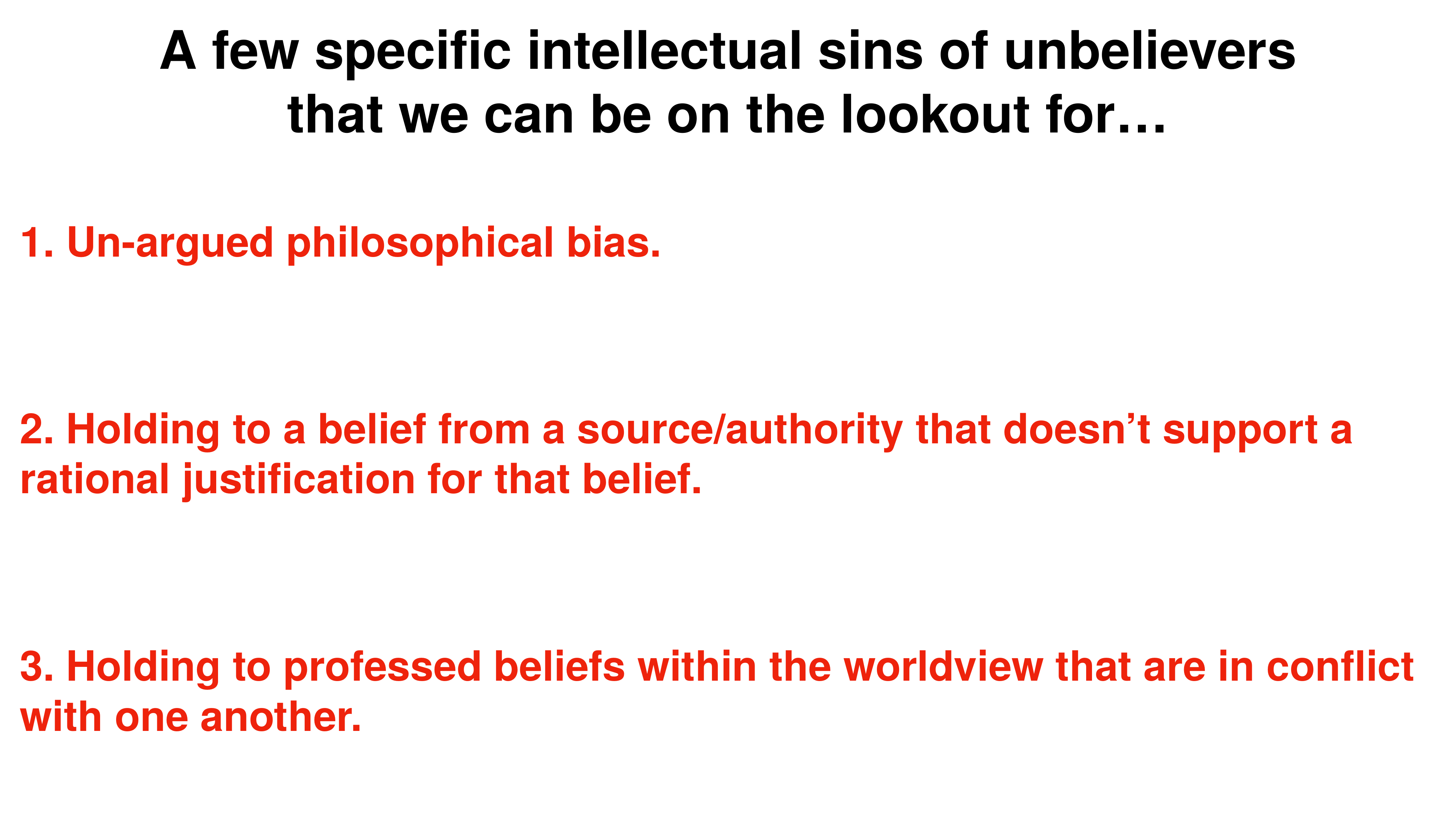

A few specific intellectual sins of unbelievers
that we can be on the lookout for…
1. Un-argued philosophical bias.
2. Holding to a belief from a source/authority that doesn’t support a rational justification for that belief.
3. Holding to professed beliefs within the worldview that are in conflict with one another.